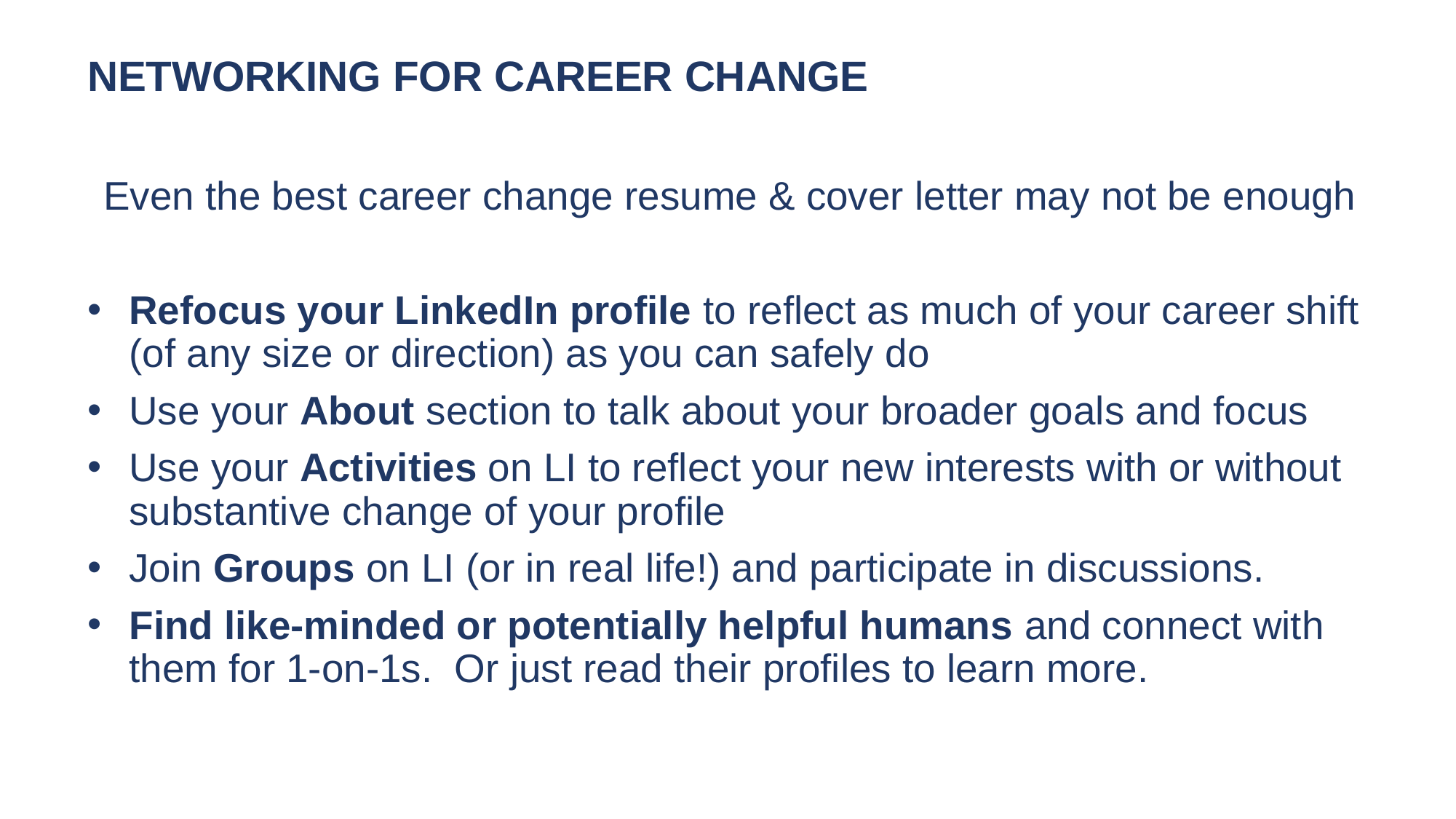

NETWORKING FOR CAREER CHANGE
Even the best career change resume & cover letter may not be enough

Refocus your LinkedIn profile to reflect as much of your career shift (of any size or direction) as you can safely do
Use your About section to talk about your broader goals and focus
Use your Activities on LI to reflect your new interests with or without substantive change of your profile
Join Groups on LI (or in real life!) and participate in discussions.
Find like-minded or potentially helpful humans and connect with them for 1-on-1s.  Or just read their profiles to learn more.